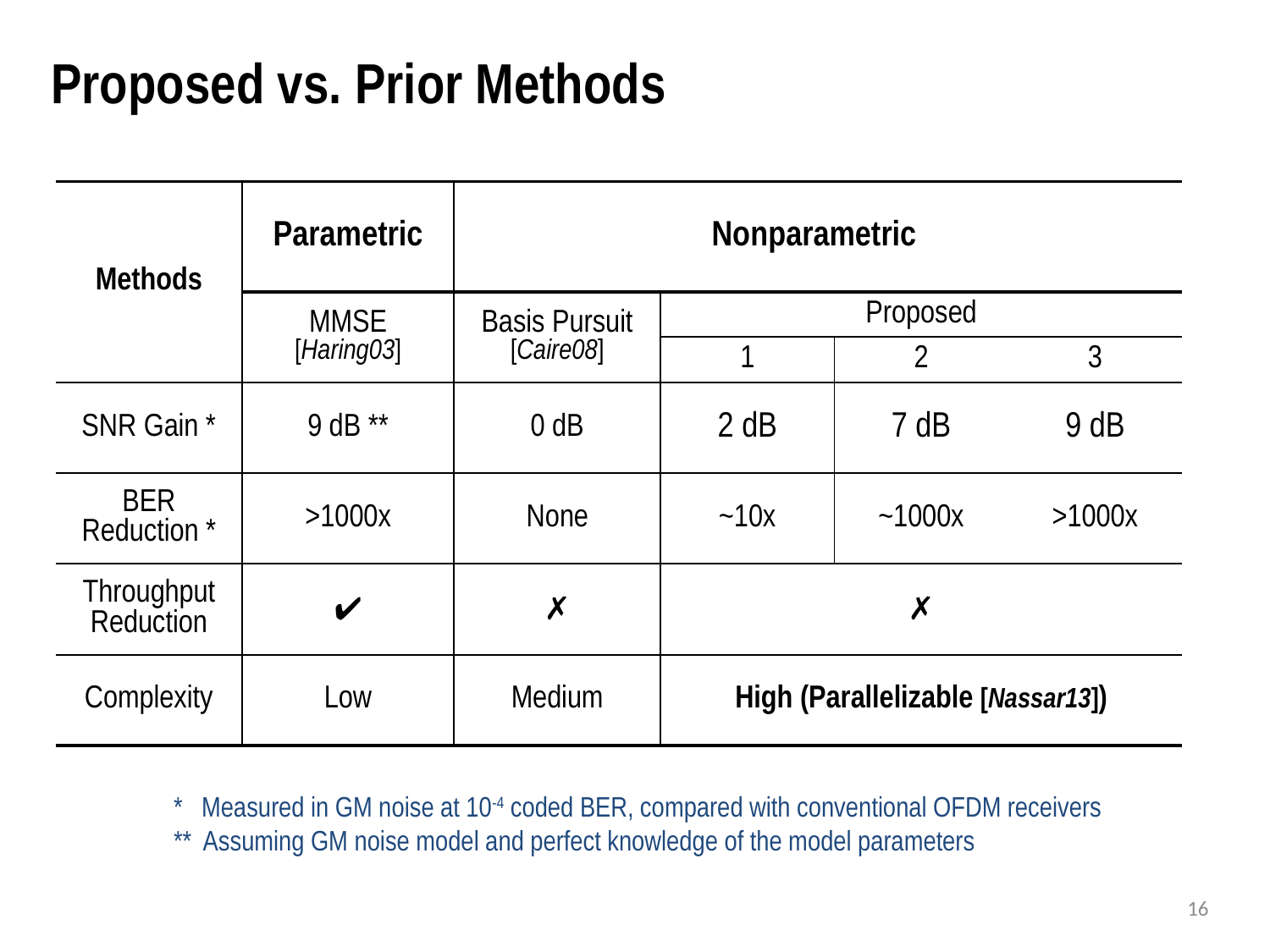

# Proposed vs. Prior Methods
| Methods | Parametric | Nonparametric |  |  |  |
| --- | --- | --- | --- | --- | --- |
|  | MMSE [Haring03] | Basis Pursuit [Caire08] | Proposed |  |  |
|  |  |  | 1 | 2 | 3 |
| SNR Gain \* | 9 dB \*\* | 0 dB | 2 dB | 7 dB | 9 dB |
| BER Reduction \* | >1000x | None | ~10x | ~1000x | >1000x |
| Throughput Reduction | ✔ | ✗ | ✗ |  |  |
| Complexity | Low | Medium | High (Parallelizable [Nassar13]) |  |  |
*   Measured in GM noise at 10-4 coded BER, compared with conventional OFDM receivers
**  Assuming GM noise model and perfect knowledge of the model parameters
16